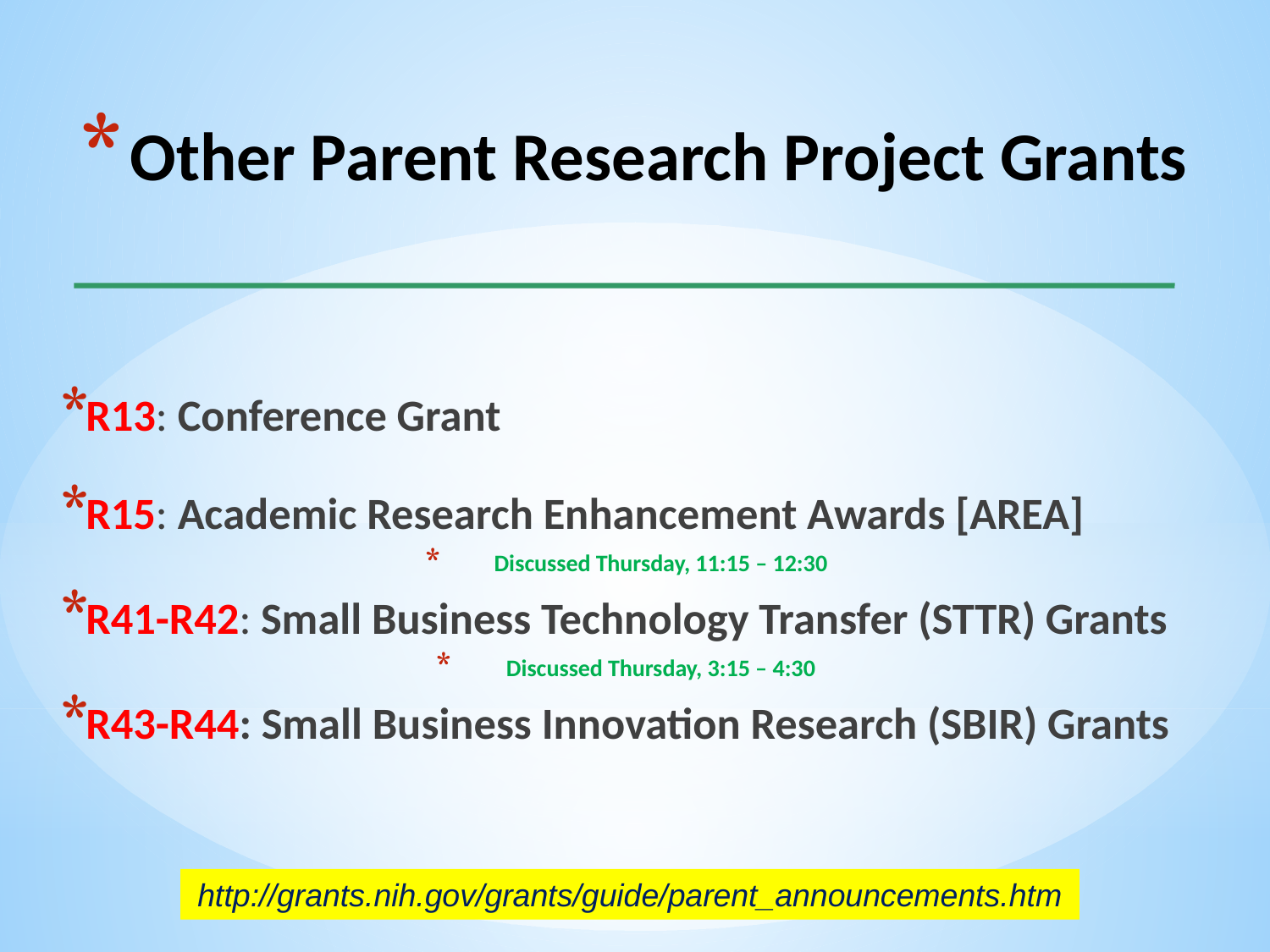

# Other Parent Research Project Grants

R13: Conference Grant

R15: Academic Research Enhancement Awards [AREA]
Discussed Thursday, 11:15 – 12:30
R41-R42: Small Business Technology Transfer (STTR) Grants
Discussed Thursday, 3:15 – 4:30
R43-R44: Small Business Innovation Research (SBIR) Grants
http://grants.nih.gov/grants/guide/parent_announcements.htm